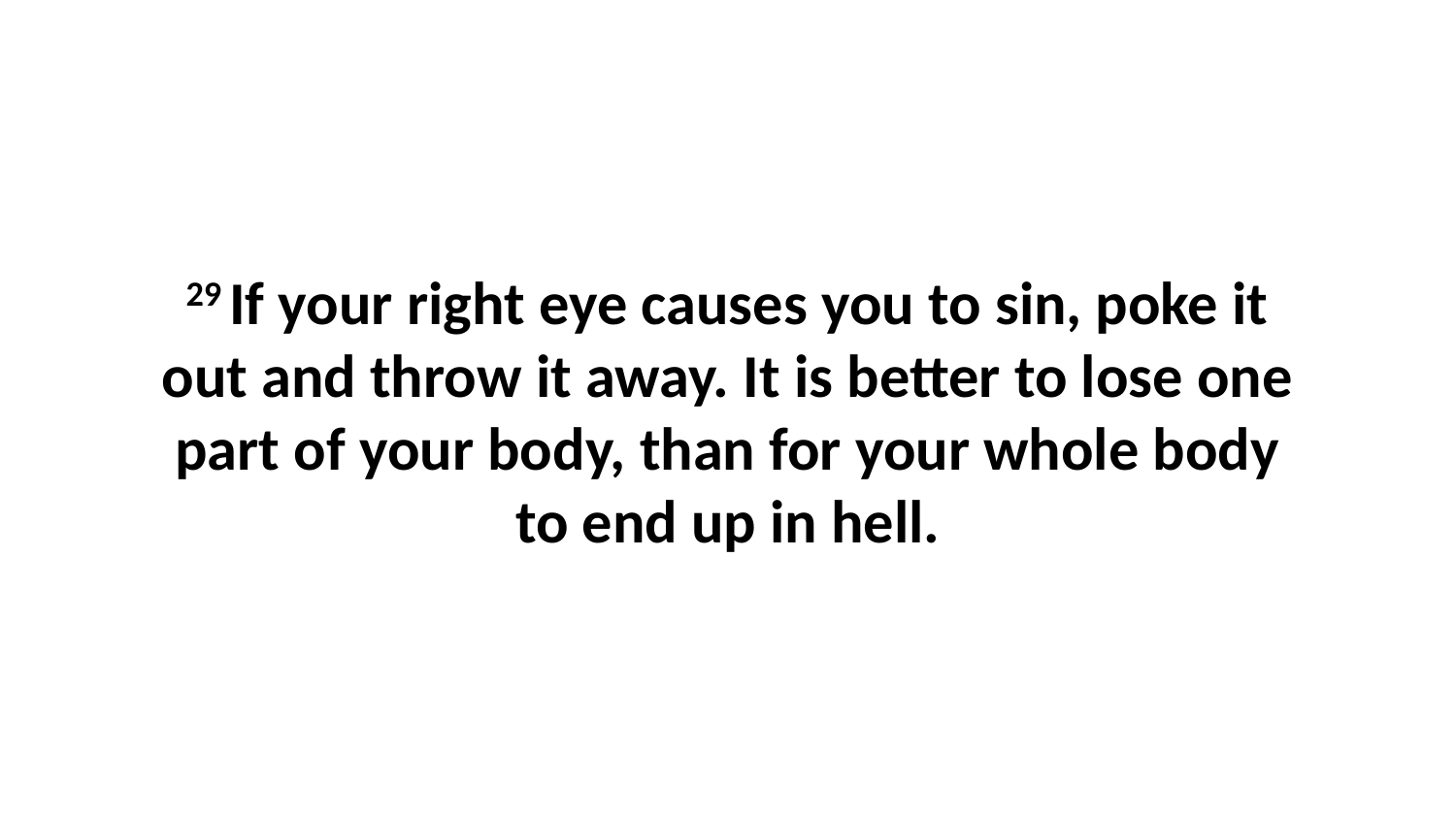

29 If your right eye causes you to sin, poke it out and throw it away. It is better to lose one part of your body, than for your whole body to end up in hell.